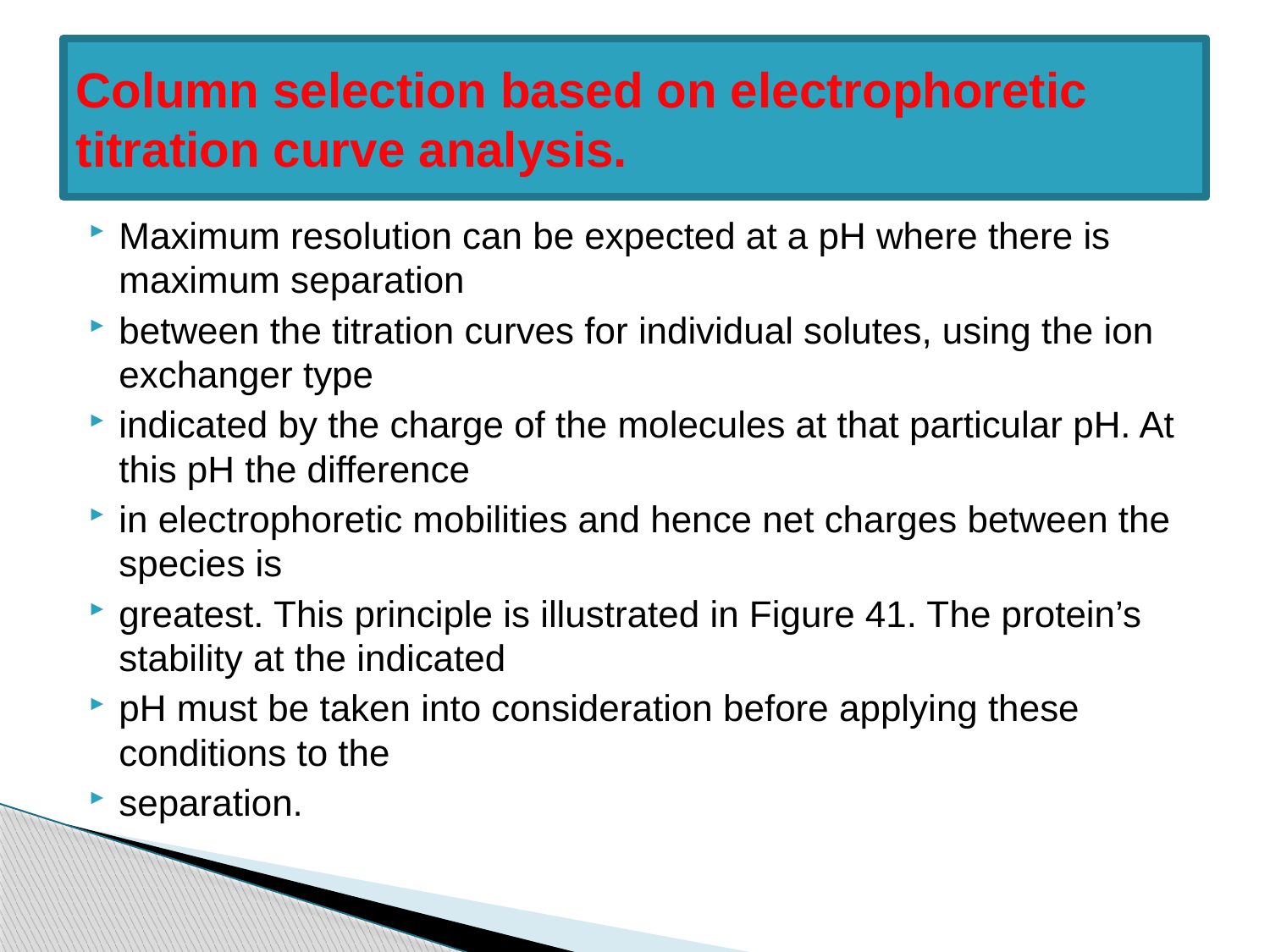

# Column selection based on electrophoretic titration curve analysis.
Maximum resolution can be expected at a pH where there is maximum separation
between the titration curves for individual solutes, using the ion exchanger type
indicated by the charge of the molecules at that particular pH. At this pH the difference
in electrophoretic mobilities and hence net charges between the species is
greatest. This principle is illustrated in Figure 41. The protein’s stability at the indicated
pH must be taken into consideration before applying these conditions to the
separation.